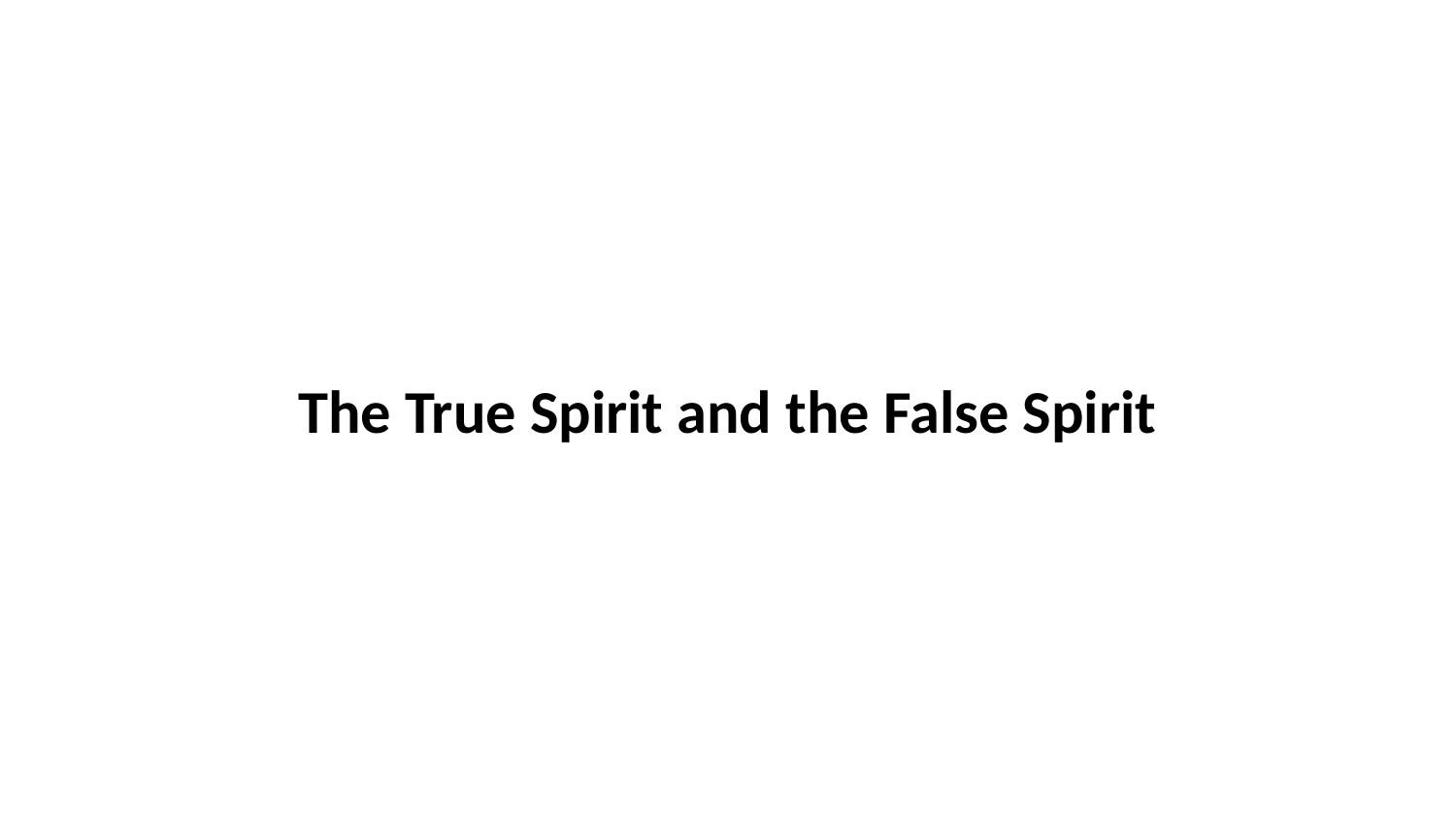

The True Spirit and the False Spirit